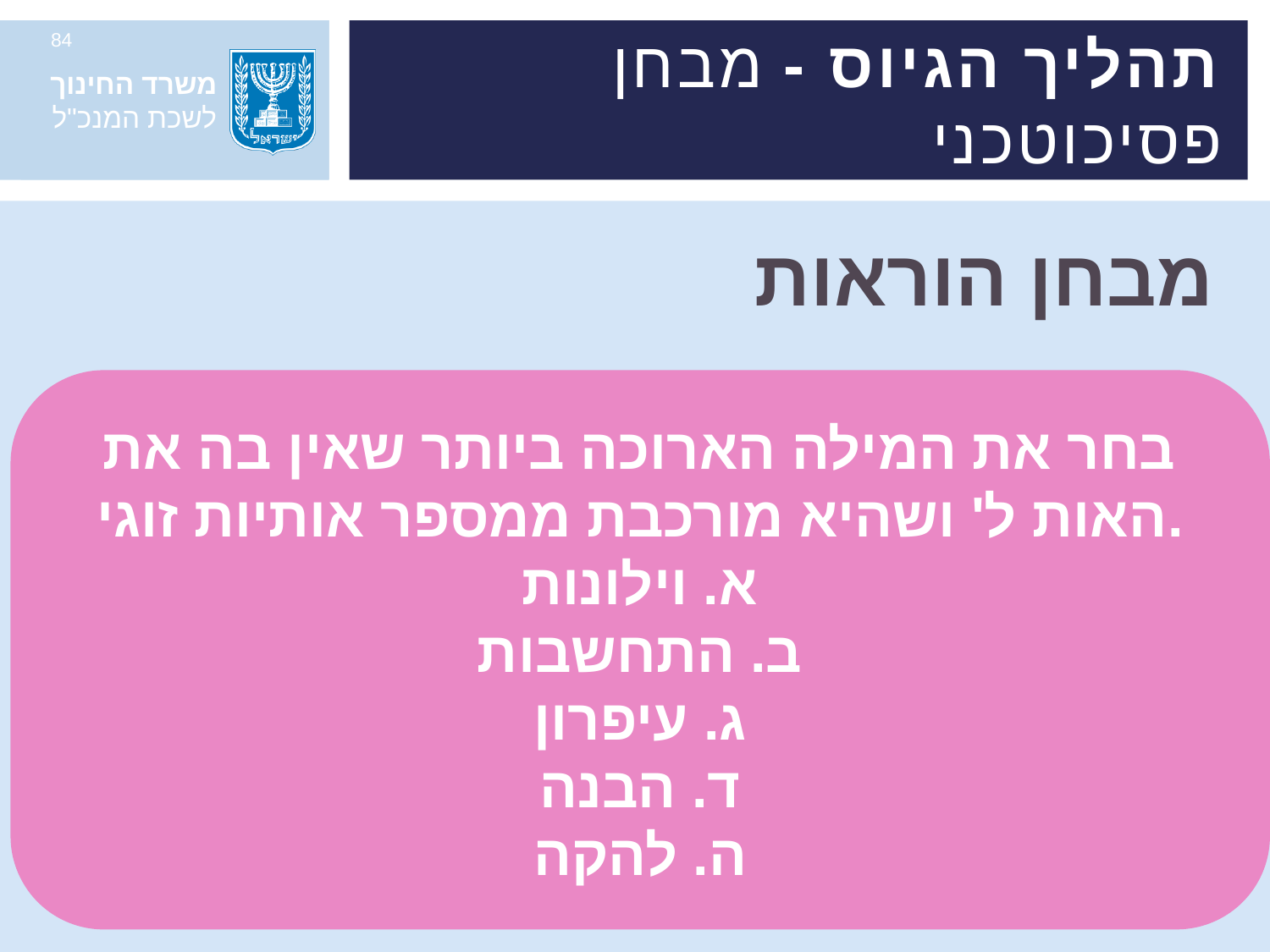

84
# תהליך הגיוס - מבחן פסיכוטכני
מבחן הוראות
בחר את המילה הארוכה ביותר שאין בה את האות ל' ושהיא מורכבת ממספר אותיות זוגי.
א. וילונות
ב. התחשבות
ג. עיפרון
ד. הבנה
ה. להקה